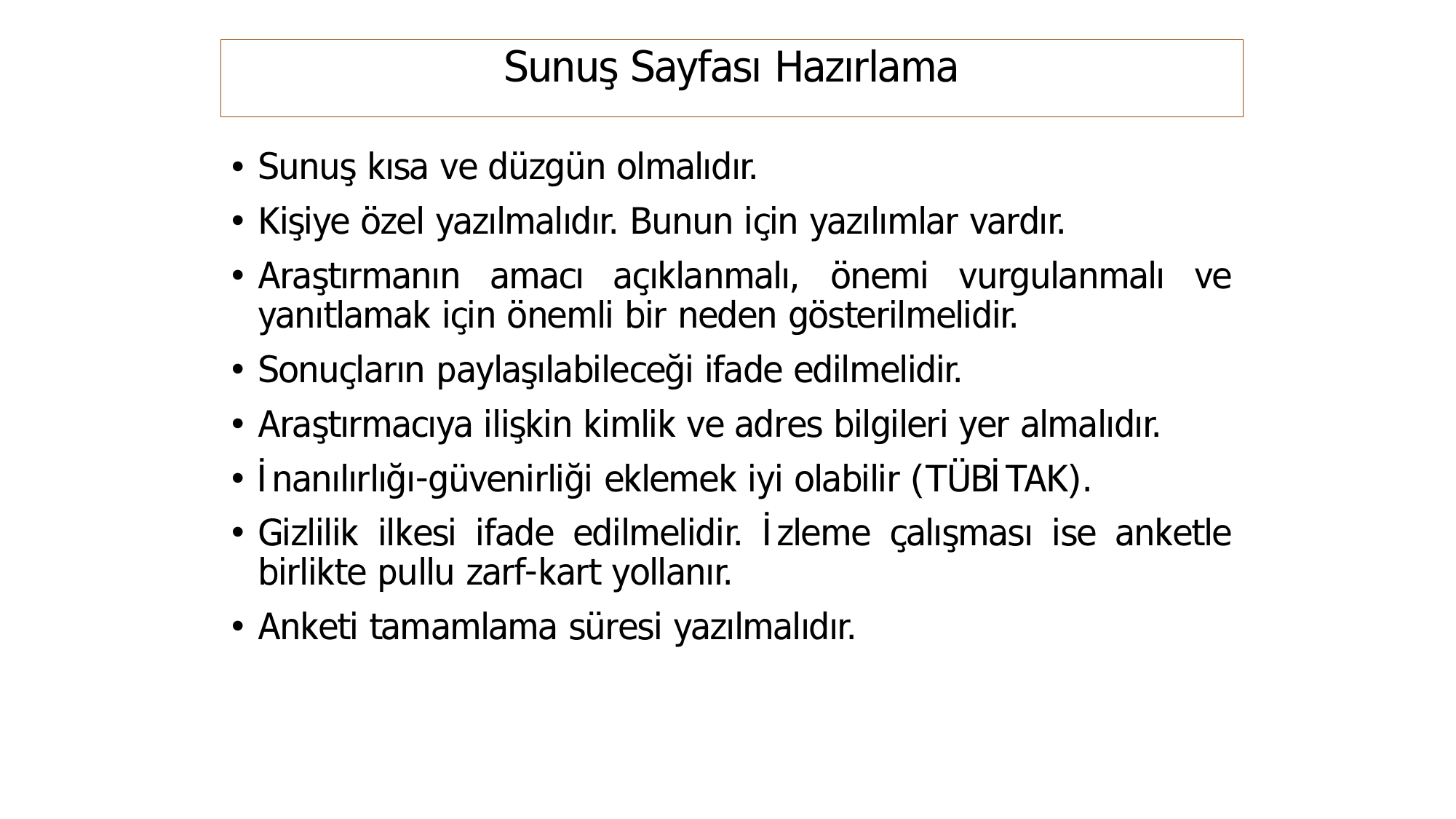

Sunuş Sayfası Hazırlama
Sunuş kısa ve düzgün olmalıdır.
Kişiye özel yazılmalıdır. Bunun için yazılımlar vardır.
Araştırmanın amacı açıklanmalı, önemi vurgulanmalı ve yanıtlamak için önemli bir neden gösterilmelidir.
Sonuçların paylaşılabileceği ifade edilmelidir.
Araştırmacıya ilişkin kimlik ve adres bilgileri yer almalıdır.
İnanılırlığı-güvenirliği eklemek iyi olabilir (TÜBİTAK).
Gizlilik ilkesi ifade edilmelidir. İzleme çalışması ise anketle birlikte pullu zarf-kart yollanır.
Anketi tamamlama süresi yazılmalıdır.